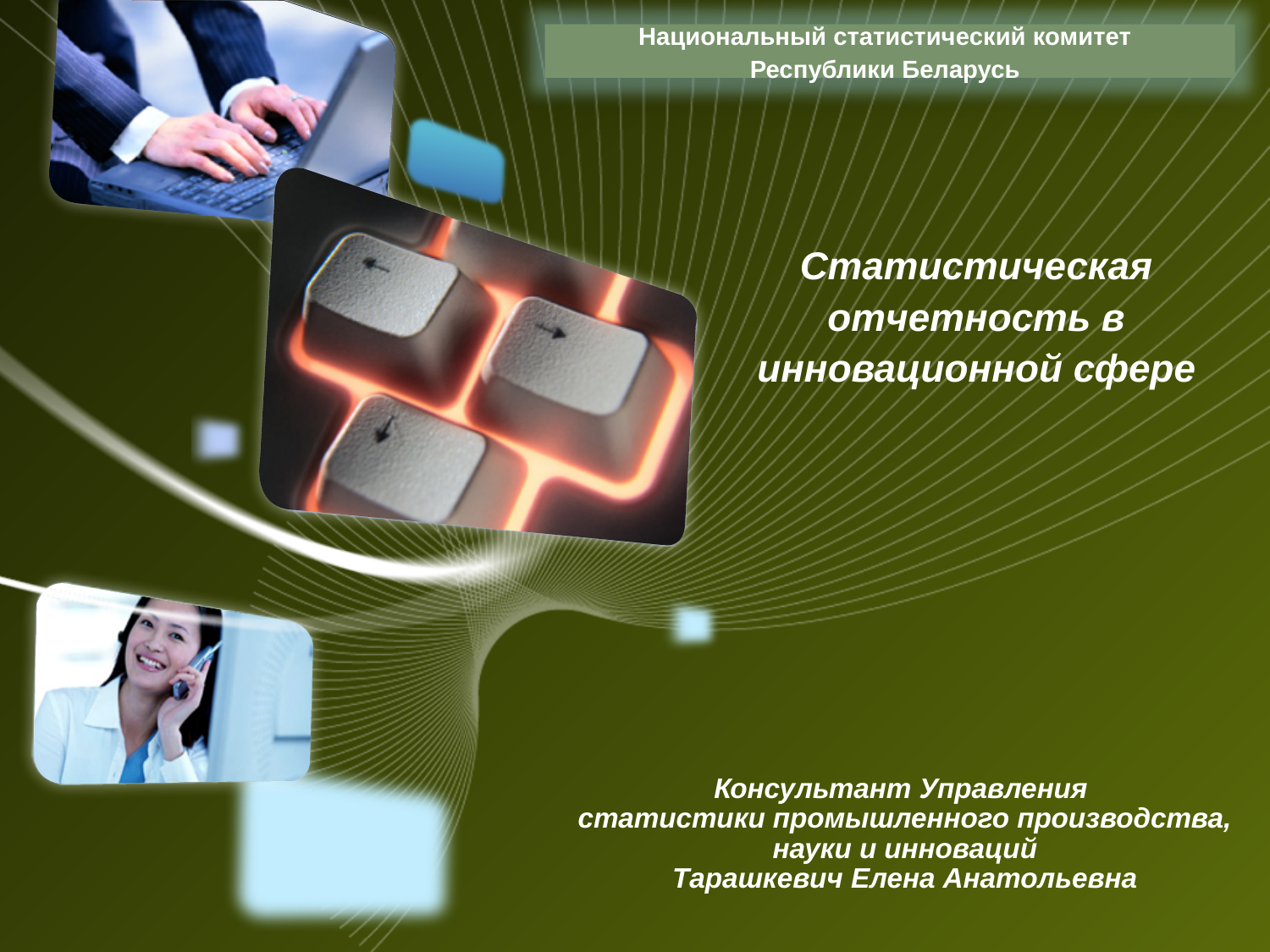

Национальный статистический комитет Республики Беларусь

Статистическая отчетность в инновационной сфере
# Консультант Управления статистики промышленного производства, науки и инноваций Тарашкевич Елена Анатольевна